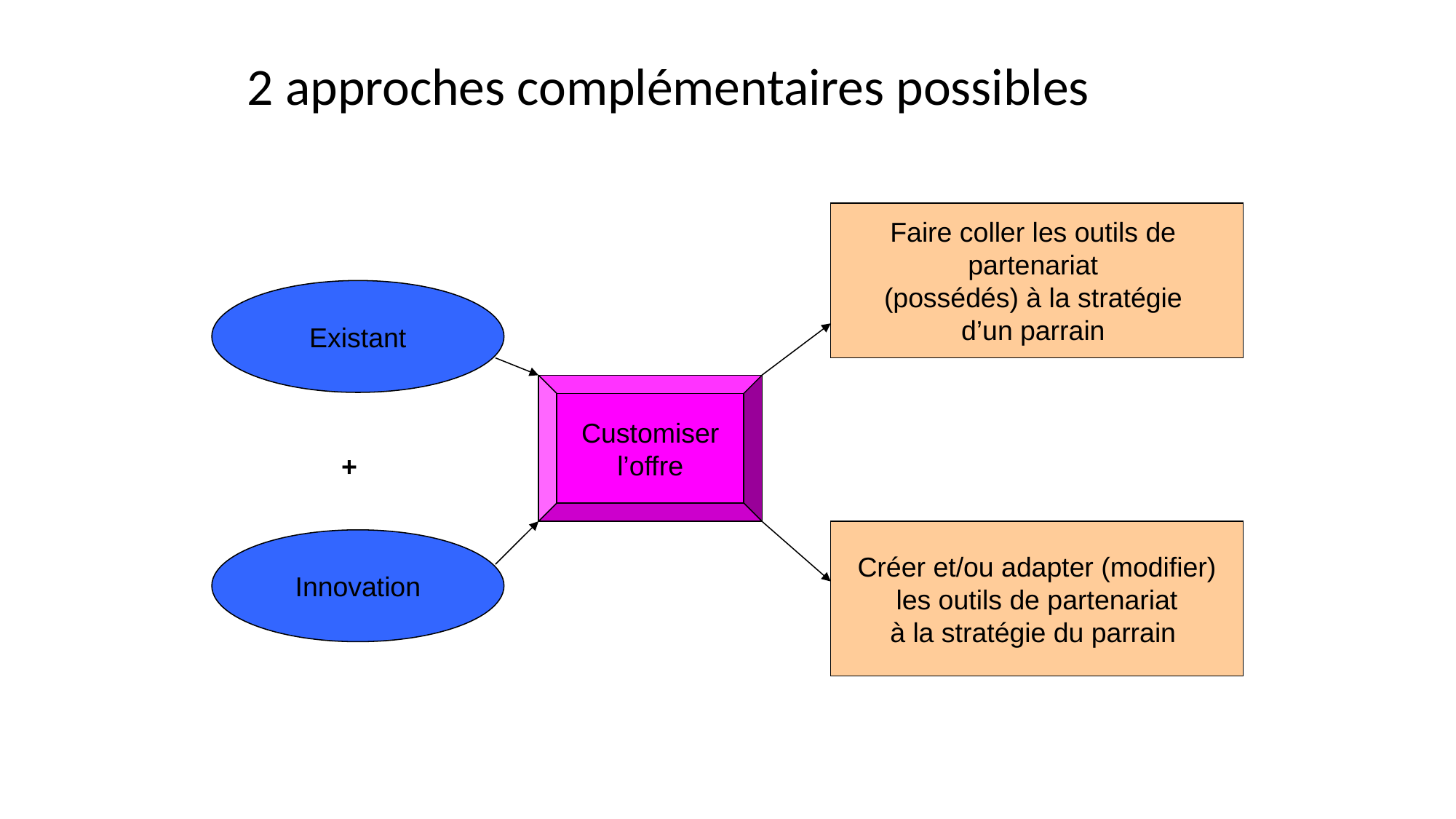

# 2 approches complémentaires possibles
Faire coller les outils de
partenariat
(possédés) à la stratégie
d’un parrain
Existant

Customiser
l’offre
+

Créer et/ou adapter (modifier)
 les outils de partenariat
à la stratégie du parrain

Innovation